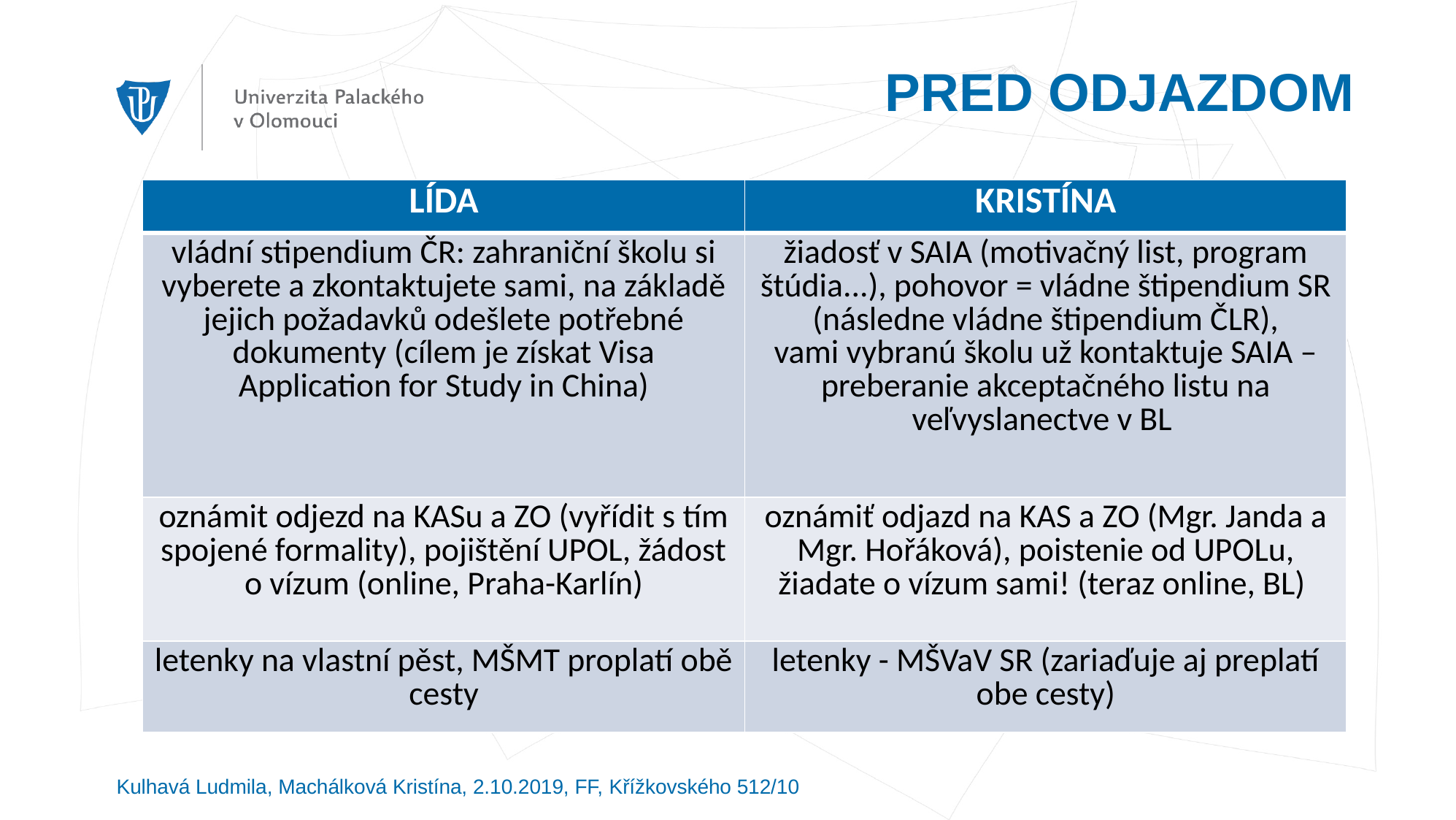

# PRED ODJAZDOM
| LÍDA | KRISTÍNA |
| --- | --- |
| vládní stipendium ČR: zahraniční školu si vyberete a zkontaktujete sami, na základě jejich požadavků odešlete potřebné dokumenty (cílem je získat Visa Application for Study in China) | žiadosť v SAIA (motivačný list, program štúdia...), pohovor = vládne štipendium SR (následne vládne štipendium ČLR), vami vybranú školu už kontaktuje SAIA – preberanie akceptačného listu na veľvyslanectve v BL |
| oznámit odjezd na KASu a ZO (vyřídit s tím spojené formality), pojištění UPOL, žádost o vízum (online, Praha-Karlín) | oznámiť odjazd na KAS a ZO (Mgr. Janda a Mgr. Hořáková), poistenie od UPOLu, žiadate o vízum sami! (teraz online, BL) |
| letenky na vlastní pěst, MŠMT proplatí obě cesty | letenky - MŠVaV SR (zariaďuje aj preplatí obe cesty) |

Kulhavá Ludmila, Machálková Kristína, 2.10.2019, FF, Křížkovského 512/10